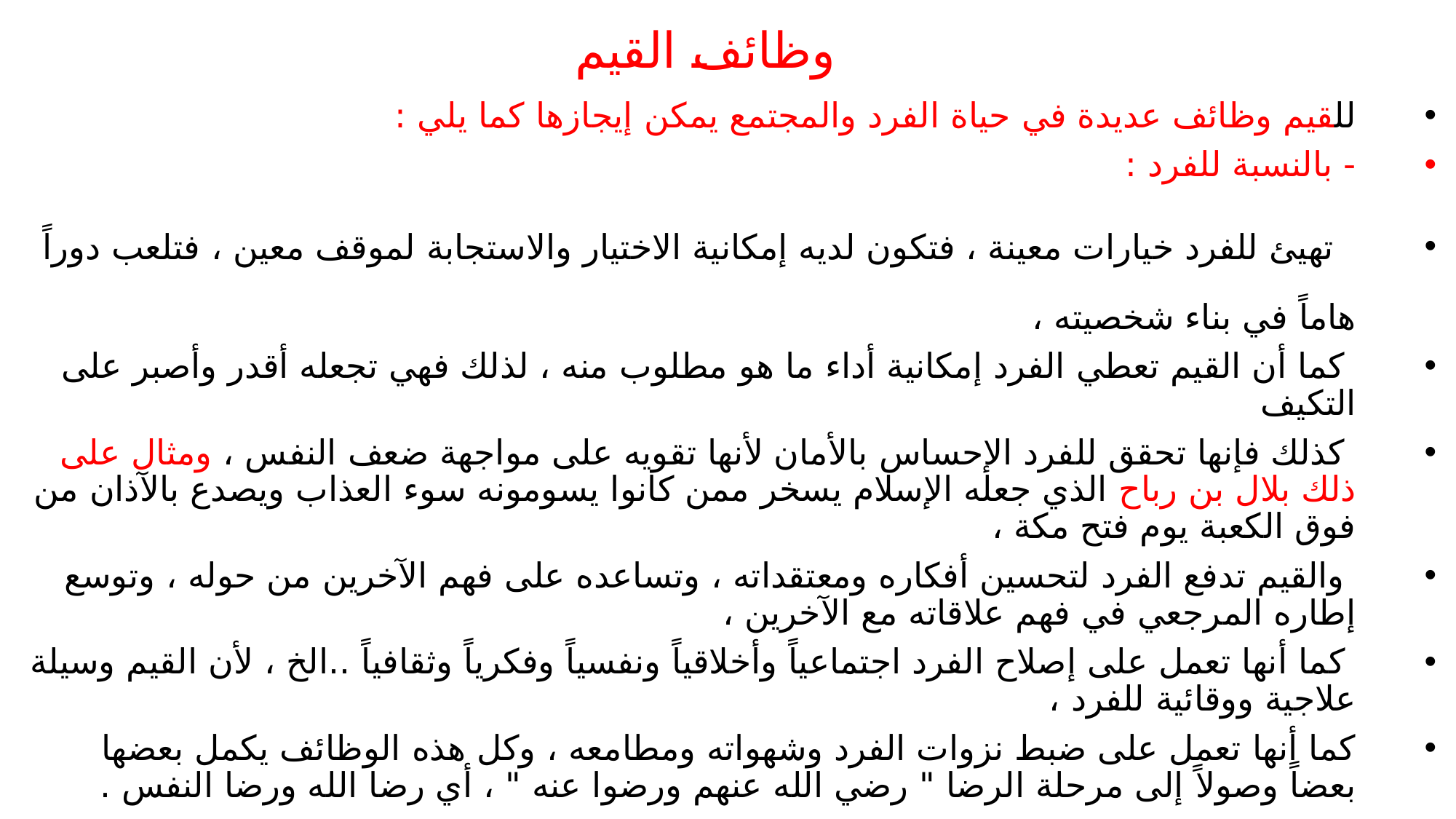

# وظائف القيم
للقيم وظائف عديدة في حياة الفرد والمجتمع يمكن إيجازها كما يلي :
- بالنسبة للفرد :
  تهيئ للفرد خيارات معينة ، فتكون لديه إمكانية الاختيار والاستجابة لموقف معين ، فتلعب دوراً هاماً في بناء شخصيته ،
 كما أن القيم تعطي الفرد إمكانية أداء ما هو مطلوب منه ، لذلك فهي تجعله أقدر وأصبر على التكيف
 كذلك فإنها تحقق للفرد الإحساس بالأمان لأنها تقويه على مواجهة ضعف النفس ، ومثال على ذلك بلال بن رباح الذي جعله الإسلام يسخر ممن كانوا يسومونه سوء العذاب ويصدع بالآذان من فوق الكعبة يوم فتح مكة ،
 والقيم تدفع الفرد لتحسين أفكاره ومعتقداته ، وتساعده على فهم الآخرين من حوله ، وتوسع إطاره المرجعي في فهم علاقاته مع الآخرين ،
 كما أنها تعمل على إصلاح الفرد اجتماعياً وأخلاقياً ونفسياً وفكرياً وثقافياً ..الخ ، لأن القيم وسيلة علاجية ووقائية للفرد ،
كما أنها تعمل على ضبط نزوات الفرد وشهواته ومطامعه ، وكل هذه الوظائف يكمل بعضها بعضاً وصولاً إلى مرحلة الرضا " رضي الله عنهم ورضوا عنه " ، أي رضا الله ورضا النفس .